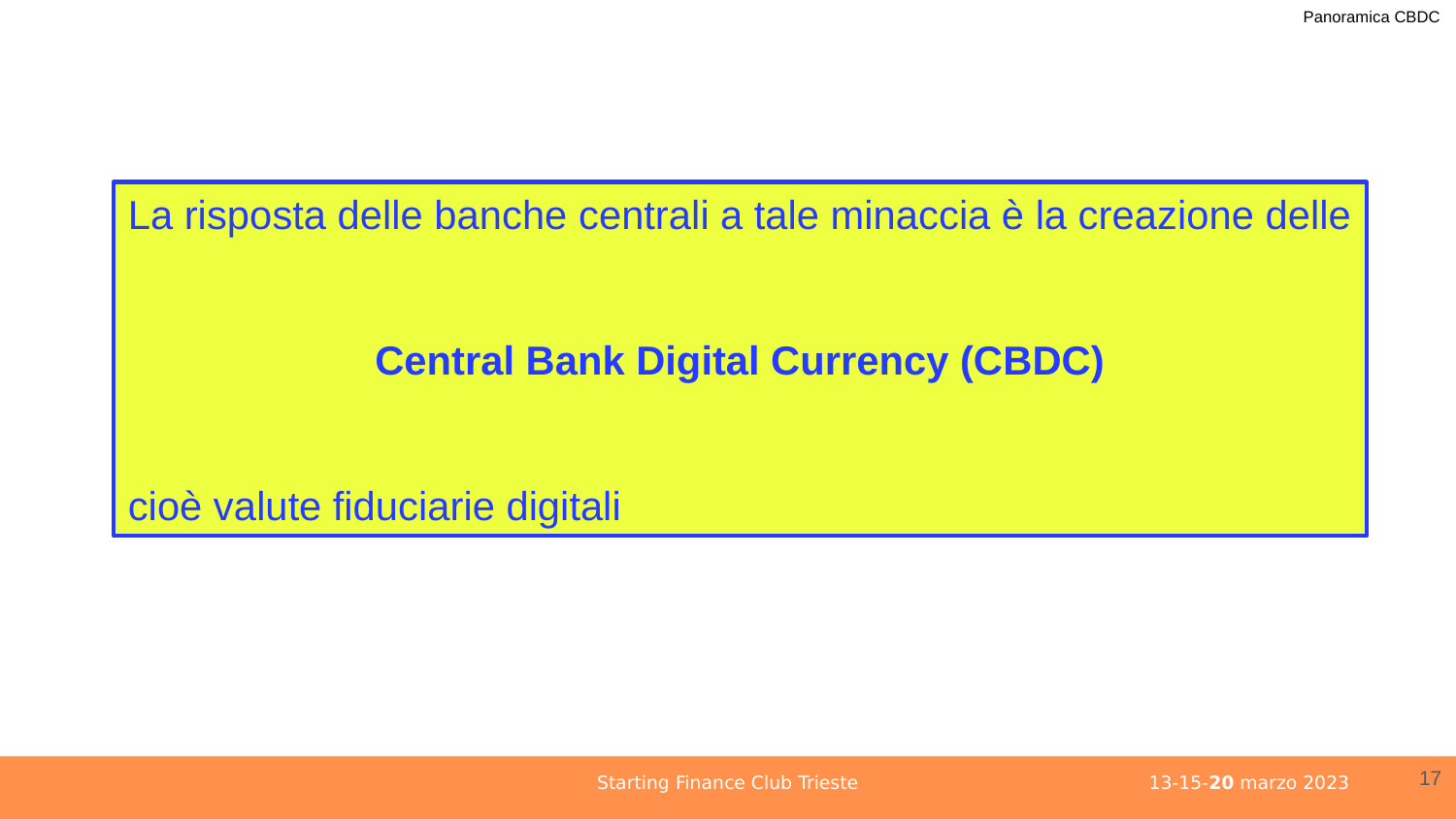

Panoramica CBDC
La risposta delle banche centrali a tale minaccia è la creazione delle

Central Bank Digital Currency (CBDC)

cioè valute fiduciarie digitali
17